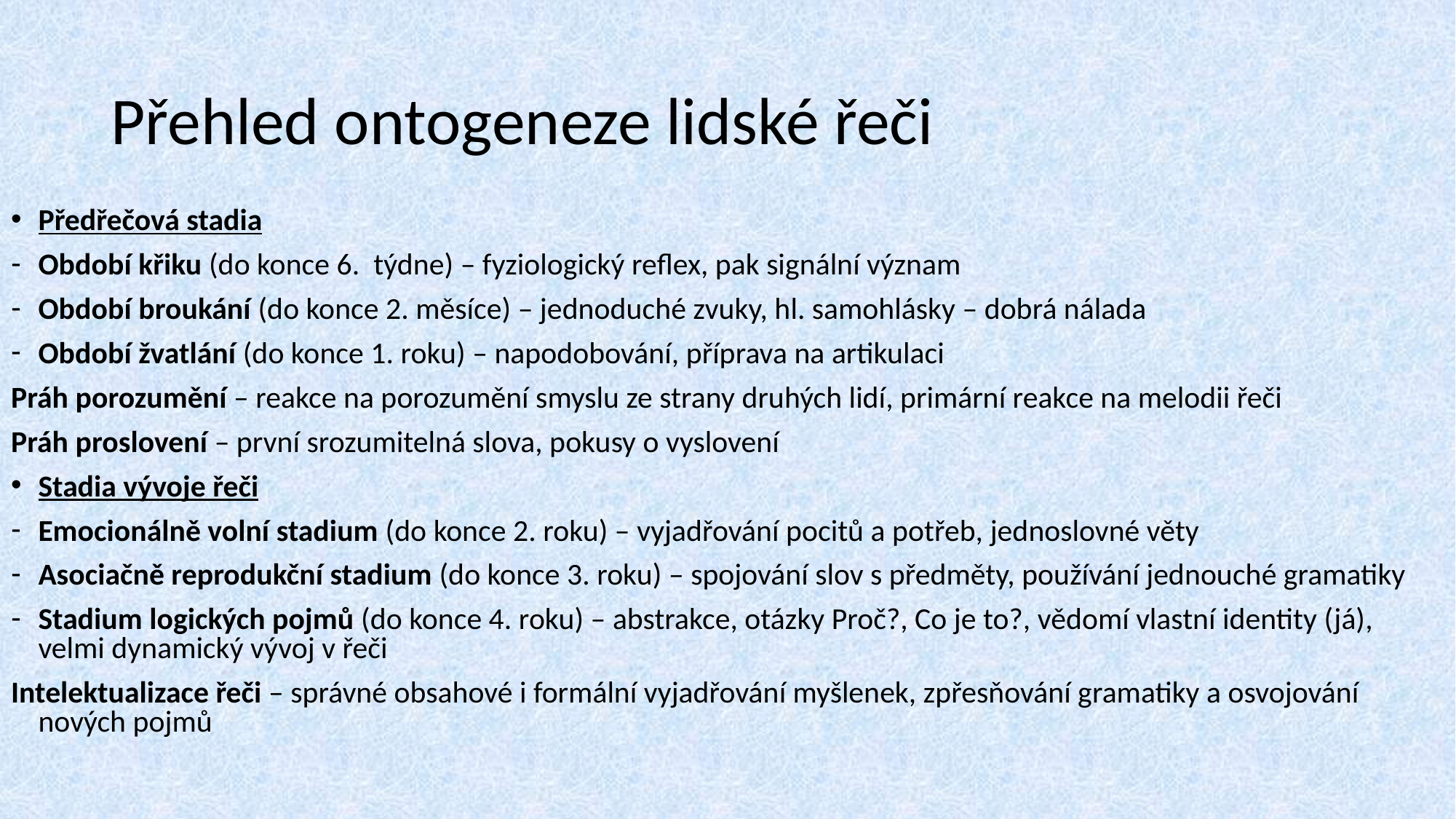

# Přehled ontogeneze lidské řeči
Předřečová stadia
Období křiku (do konce 6.  týdne) – fyziologický reflex, pak signální význam
Období broukání (do konce 2. měsíce) – jednoduché zvuky, hl. samohlásky – dobrá nálada
Období žvatlání (do konce 1. roku) – napodobování, příprava na artikulaci
Práh porozumění – reakce na porozumění smyslu ze strany druhých lidí, primární reakce na melodii řeči
Práh proslovení – první srozumitelná slova, pokusy o vyslovení
Stadia vývoje řeči
Emocionálně volní stadium (do konce 2. roku) – vyjadřování pocitů a potřeb, jednoslovné věty
Asociačně reprodukční stadium (do konce 3. roku) – spojování slov s předměty, používání jednouché gramatiky
Stadium logických pojmů (do konce 4. roku) – abstrakce, otázky Proč?, Co je to?, vědomí vlastní identity (já), velmi dynamický vývoj v řeči
Intelektualizace řeči – správné obsahové i formální vyjadřování myšlenek, zpřesňování gramatiky a osvojování nových pojmů